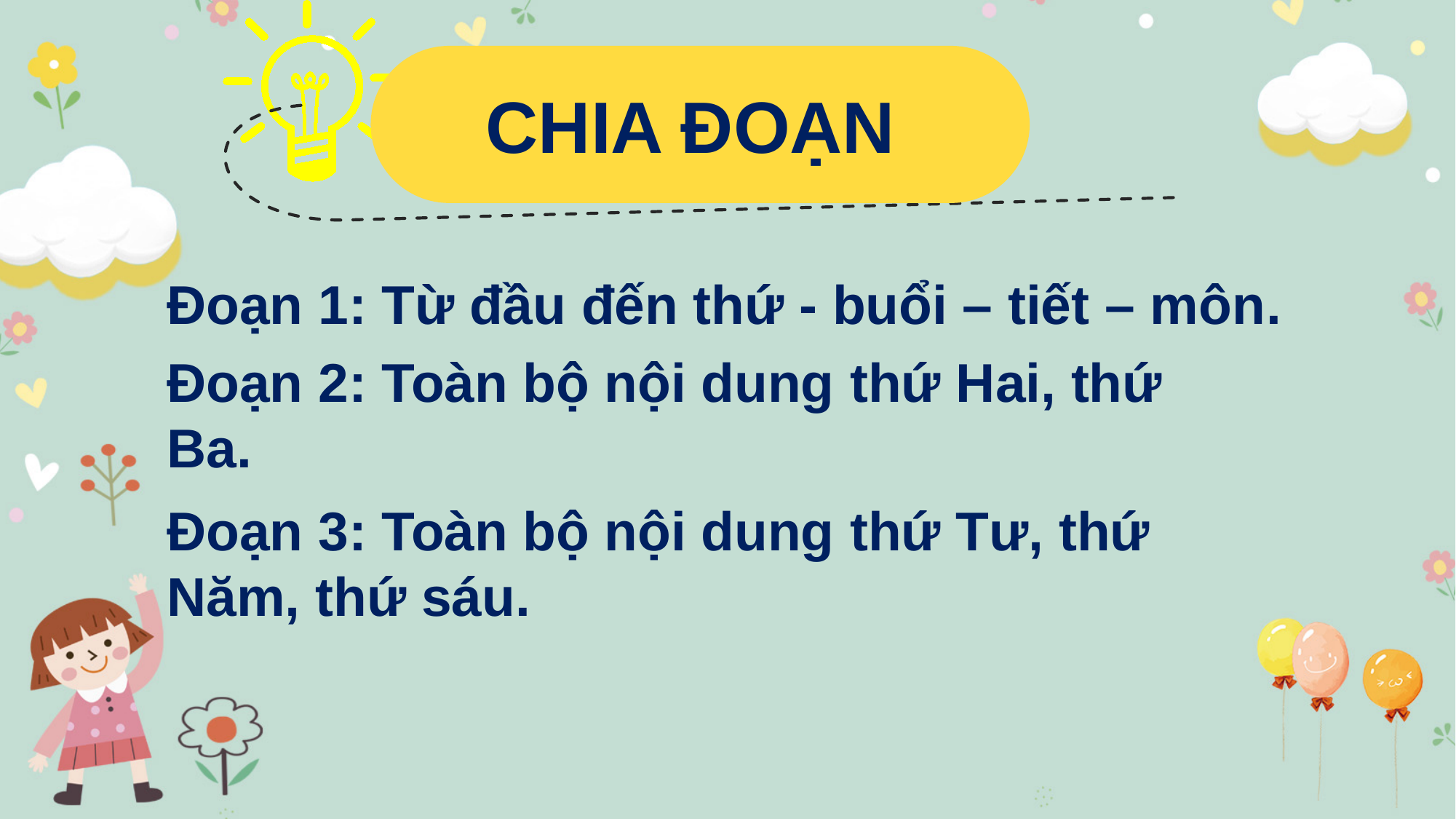

CHIA ĐOẠN
Đoạn 1: Từ đầu đến thứ - buổi – tiết – môn.
Đoạn 2: Toàn bộ nội dung thứ Hai, thứ Ba.
Đoạn 3: Toàn bộ nội dung thứ Tư, thứ Năm, thứ sáu.